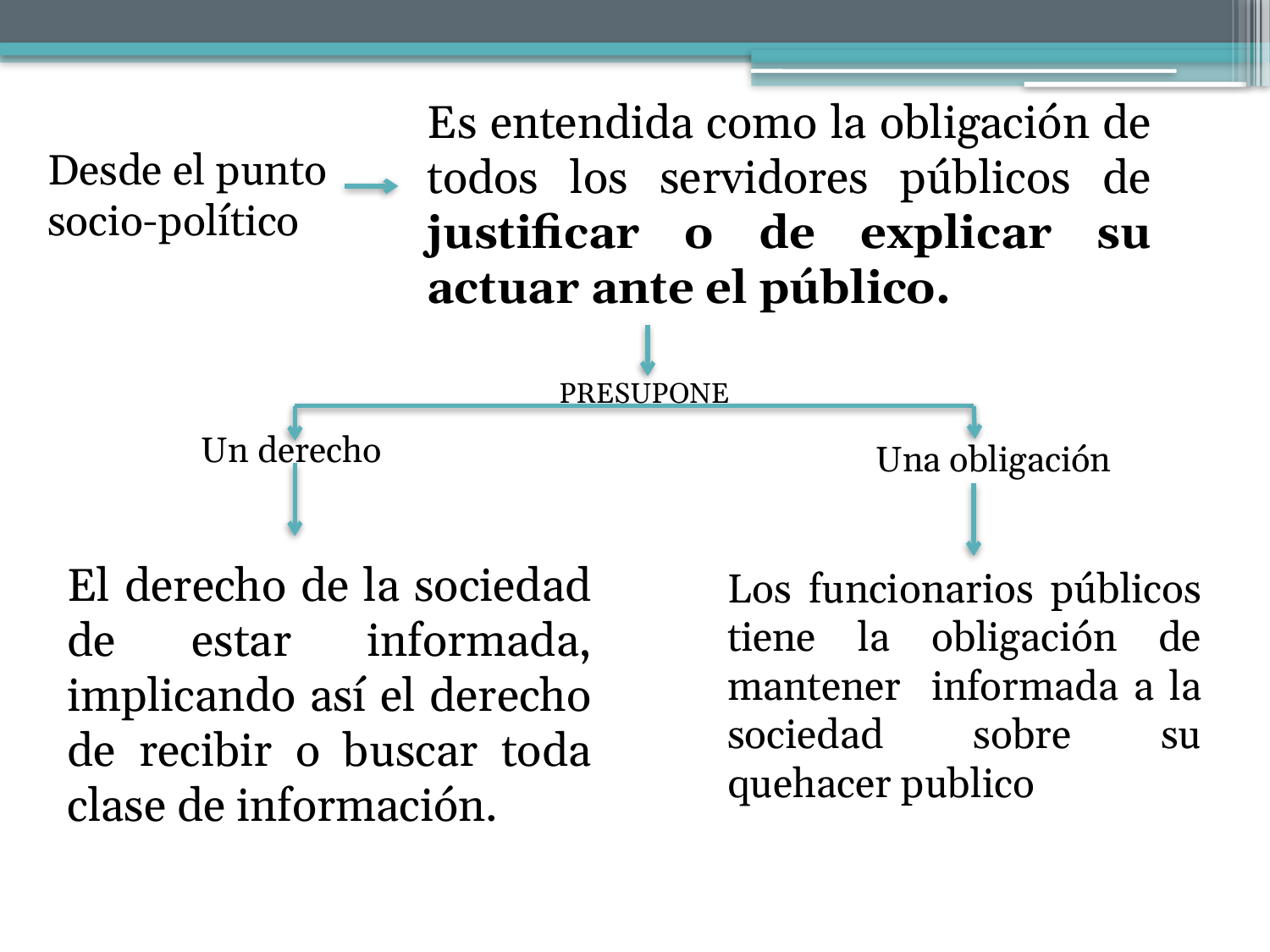

Es entendida como la obligación de todos los servidores públicos de justificar o de explicar su actuar ante el público.
Desde el punto socio-político
PRESUPONE
Un derecho
 Una obligación
El derecho de la sociedad de estar informada, implicando así el derecho de recibir o buscar toda clase de información.

Los funcionarios públicos tiene la obligación de mantener  informada a la sociedad sobre su quehacer publico